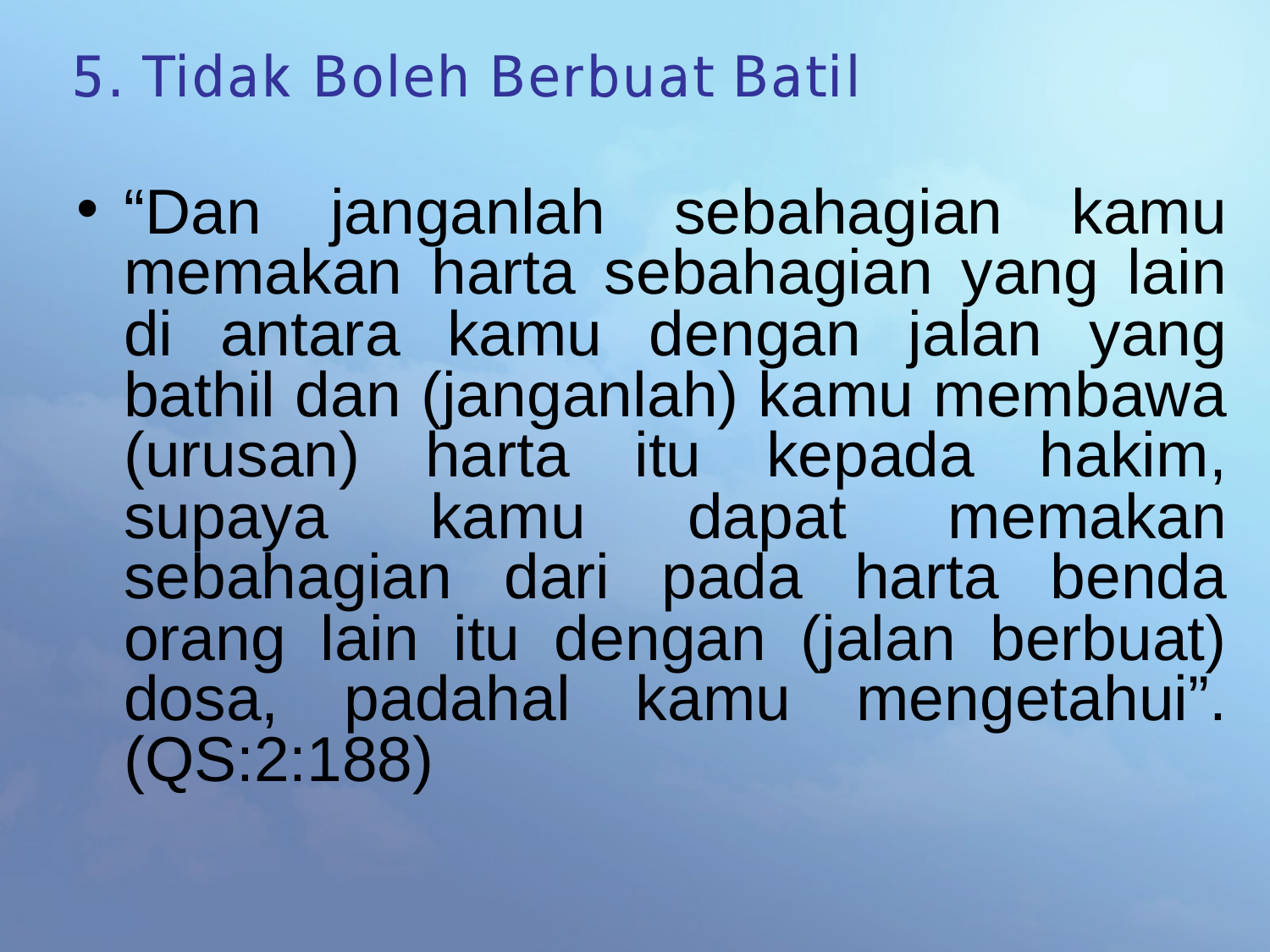

# 5. Tidak Boleh Berbuat Batil
“Dan janganlah sebahagian kamu memakan harta sebahagian yang lain di antara kamu dengan jalan yang bathil dan (janganlah) kamu membawa (urusan) harta itu kepada hakim, supaya kamu dapat memakan sebahagian dari pada harta benda orang lain itu dengan (jalan berbuat) dosa, padahal kamu mengetahui”.(QS:2:188)